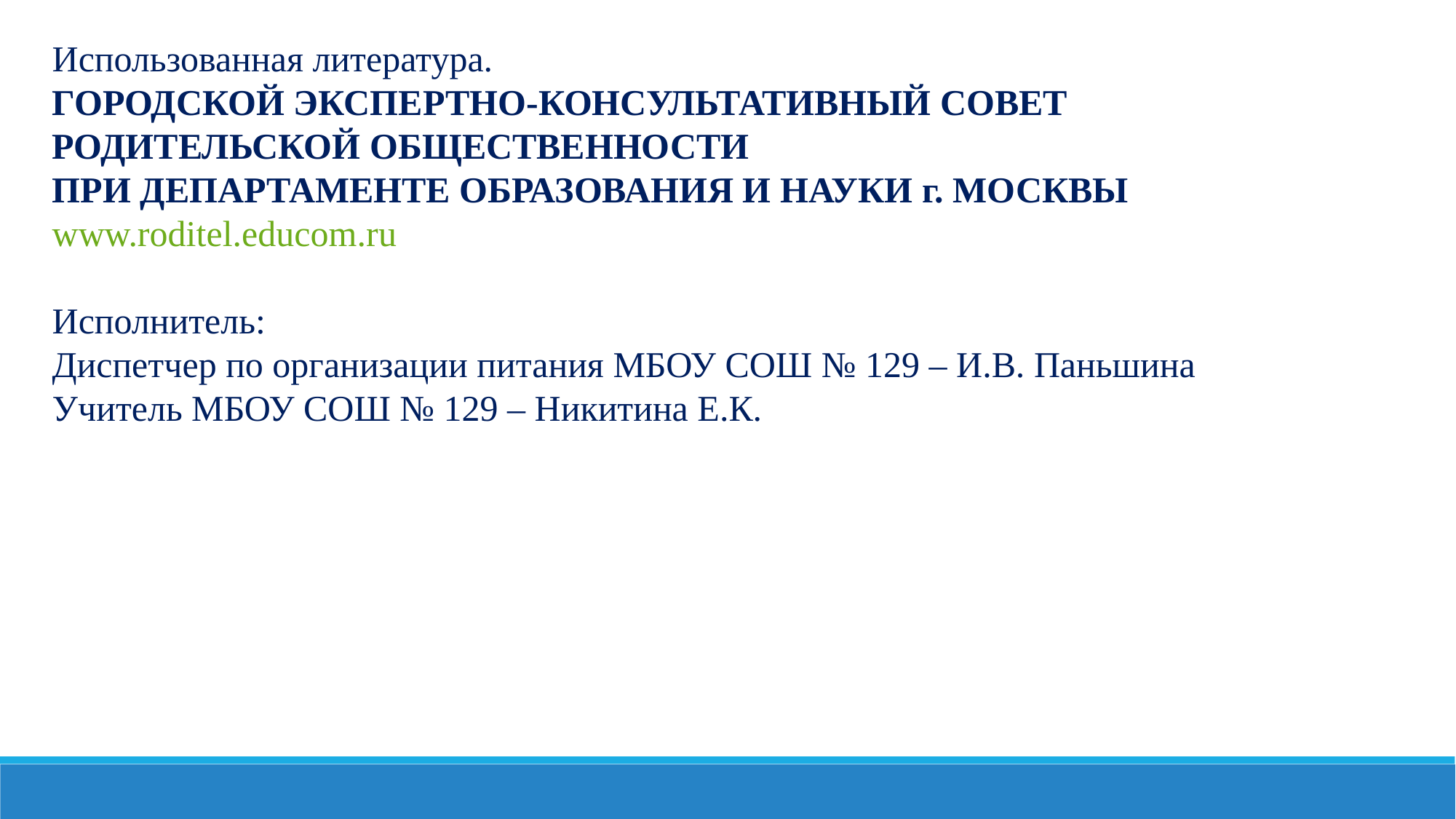

Использованная литература.
ГОРОДСКОЙ ЭКСПЕРТНО-КОНСУЛЬТАТИВНЫЙ СОВЕТ
РОДИТЕЛЬСКОЙ ОБЩЕСТВЕННОСТИ
ПРИ ДЕПАРТАМЕНТЕ ОБРАЗОВАНИЯ И НАУКИ г. МОСКВЫ www.roditel.educom.ru

Исполнитель:
Диспетчер по организации питания МБОУ СОШ № 129 – И.В. Паньшина
Учитель МБОУ СОШ № 129 – Никитина Е.К.